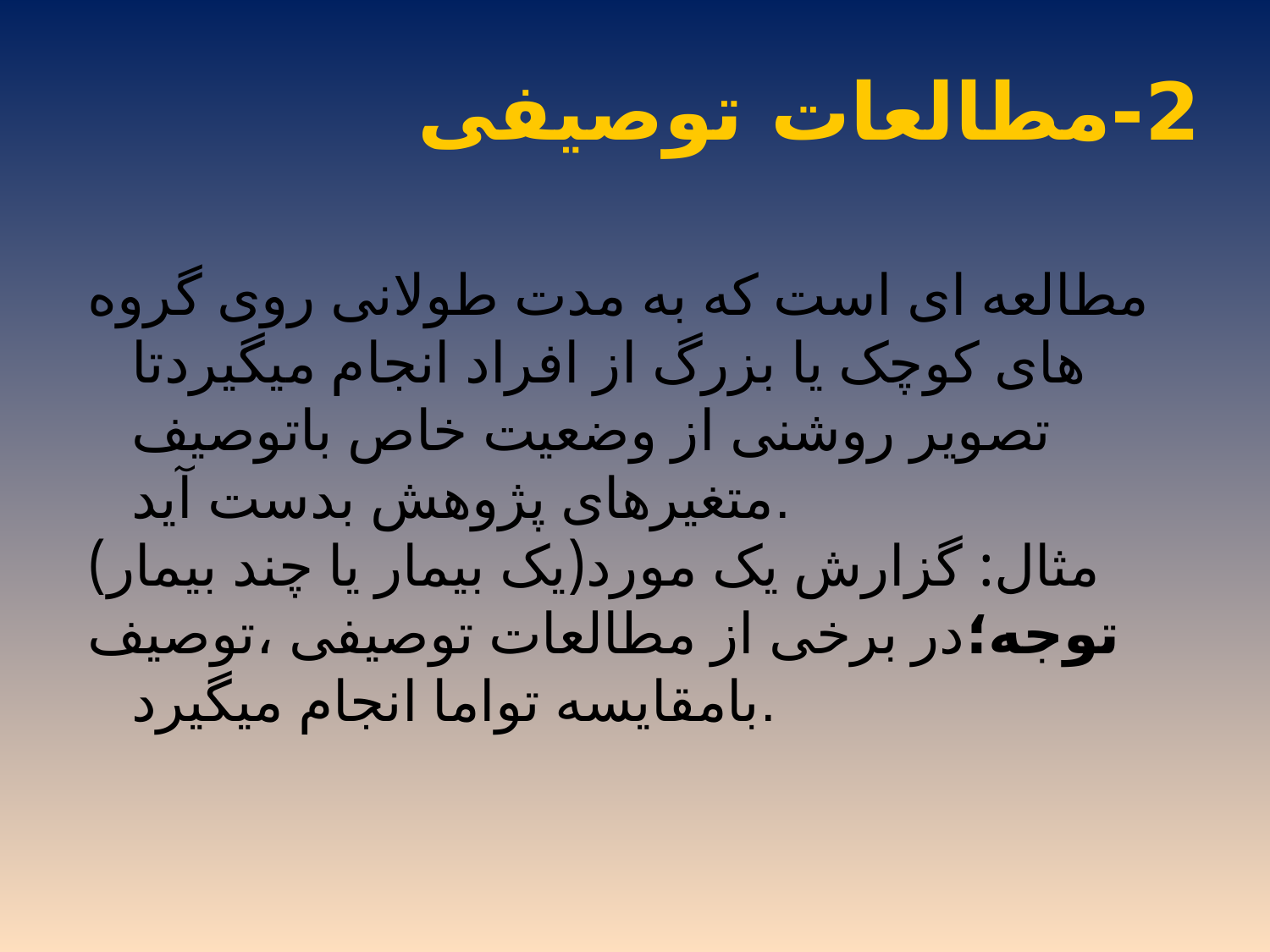

# 2-مطالعات توصیفی
مطالعه ای است که به مدت طولانی روی گروه های کوچک یا بزرگ از افراد انجام میگیردتا تصویر روشنی از وضعیت خاص باتوصیف متغیرهای پژوهش بدست آید.
مثال: گزارش یک مورد(یک بیمار یا چند بیمار)
توجه؛در برخی از مطالعات توصیفی ،توصیف بامقایسه تواما انجام میگیرد.